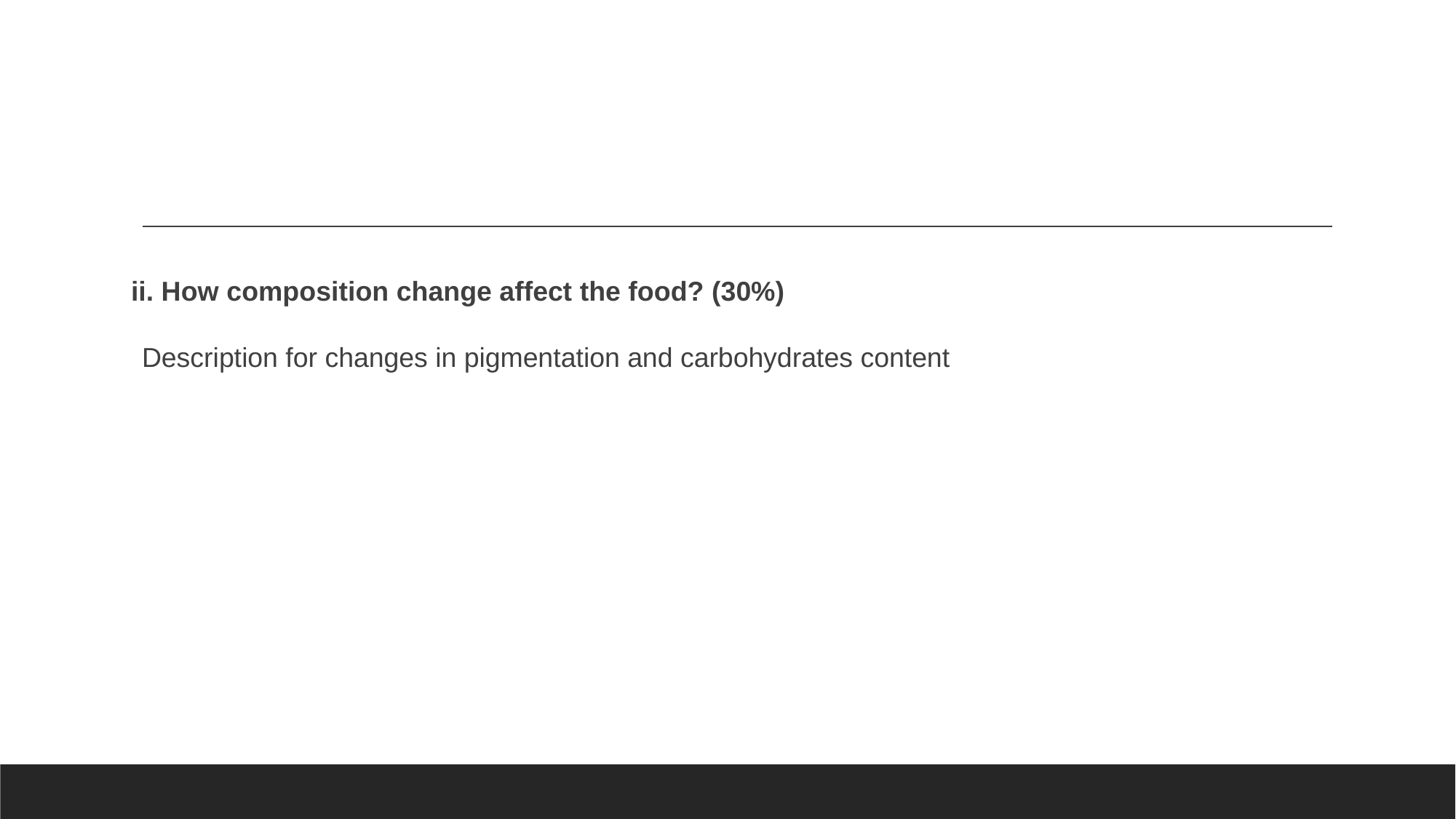

#
ii. How composition change affect the food? (30%)
Description for changes in pigmentation and carbohydrates content